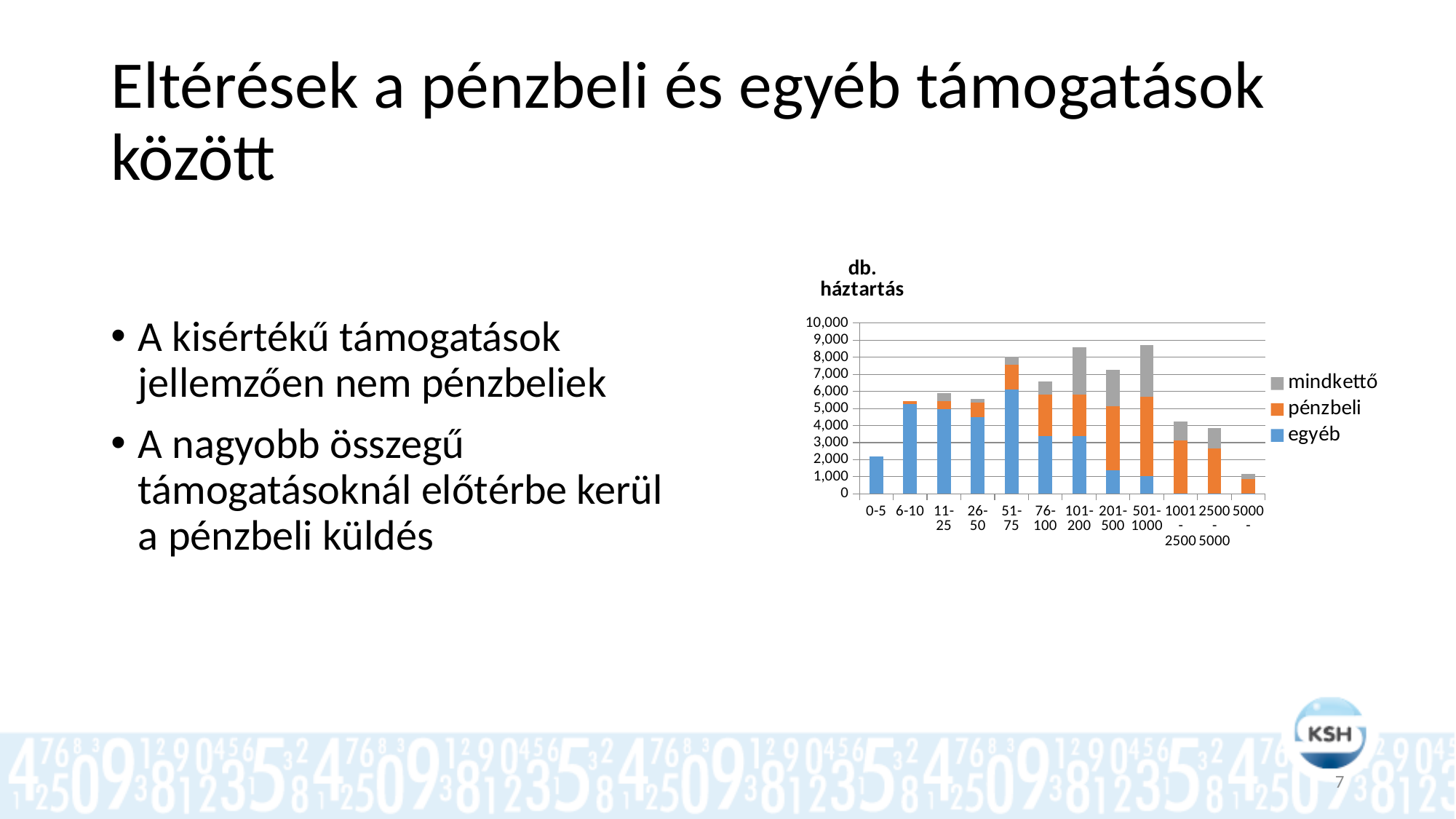

# Eltérések a pénzbeli és egyéb támogatások között

### Chart

| Category | egyéb | pénzbeli | mindkettő |
|---|---|---|---|
| 0-5 | 2197.0 | 0.0 | 0.0 |
| 6-10 | 5253.0 | 166.0 | 0.0 |
| 11-25 | 4949.0 | 482.0 | 459.0 |
| 26-50 | 4497.0 | 867.0 | 192.0 |
| 51-75 | 6117.0 | 1440.0 | 480.0 |
| 76-100 | 3398.0 | 2409.0 | 796.0 |
| 101-200 | 3396.0 | 2405.0 | 2801.0 |
| 201-500 | 1364.0 | 3769.0 | 2153.0 |
| 501-1000 | 1034.0 | 4648.0 | 3043.0 |
| 1001-2500 | 20.0 | 3102.0 | 1120.0 |
| 2500-5000 | 25.0 | 2627.0 | 1188.0 |
| 5000- | 25.0 | 857.0 | 269.0 |
A kisértékű támogatások jellemzően nem pénzbeliek
A nagyobb összegű támogatásoknál előtérbe kerül a pénzbeli küldés

7